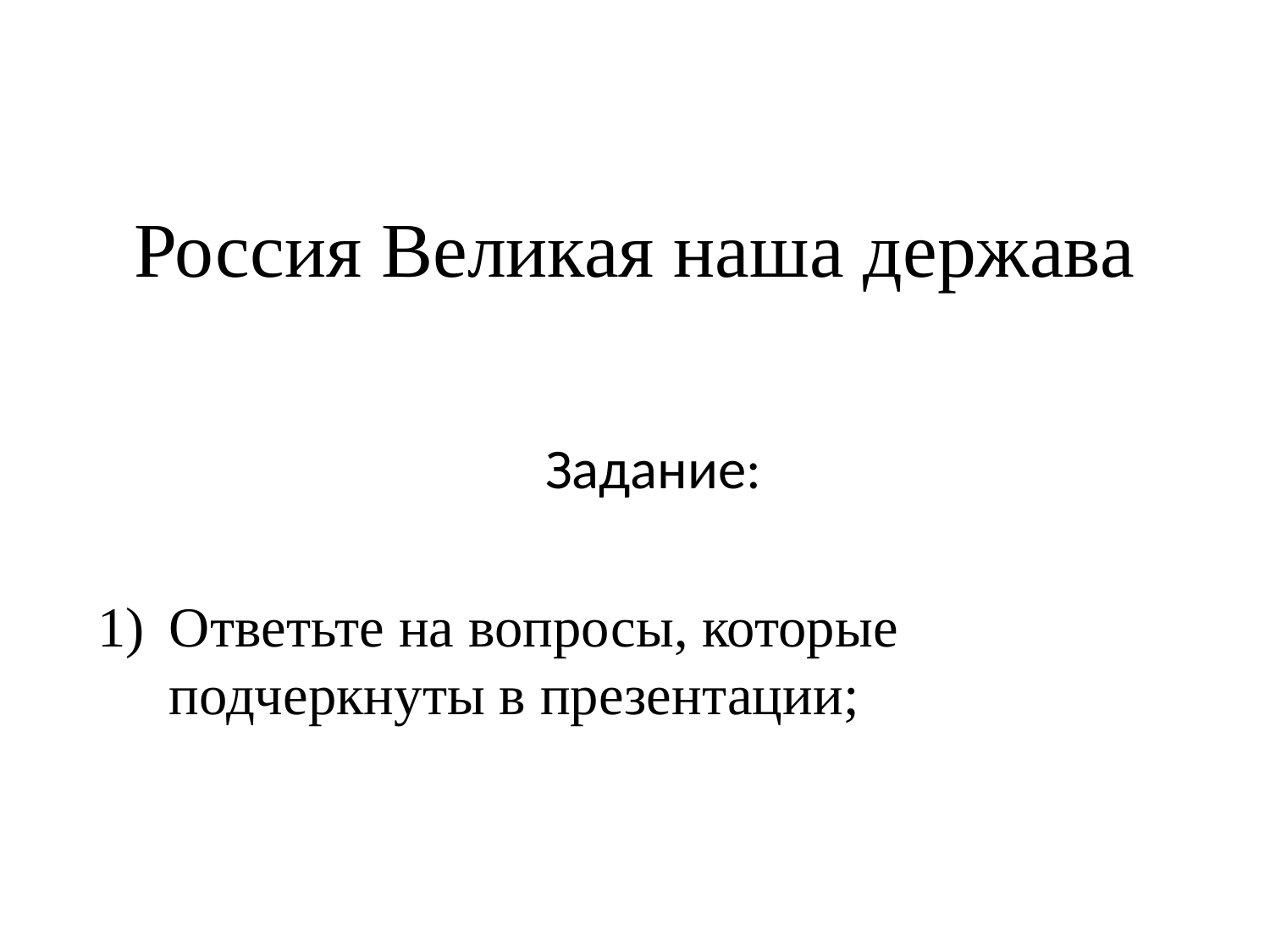

# Россия Великая наша держава
Задание:

Ответьте на вопросы, которые подчеркнуты в презентации;